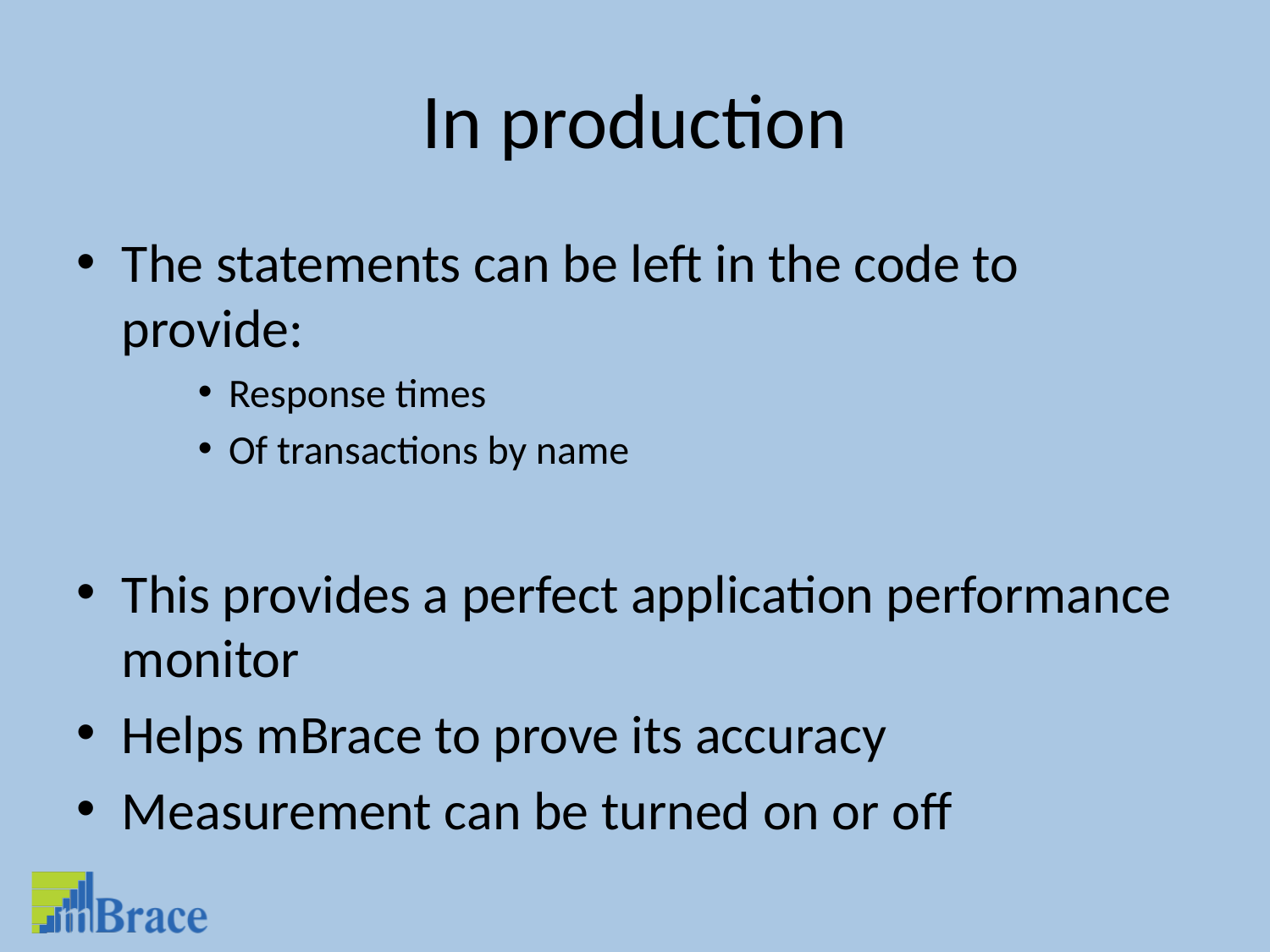

# In production
The statements can be left in the code to provide:
Response times
Of transactions by name

This provides a perfect application performance monitor
Helps mBrace to prove its accuracy
Measurement can be turned on or off